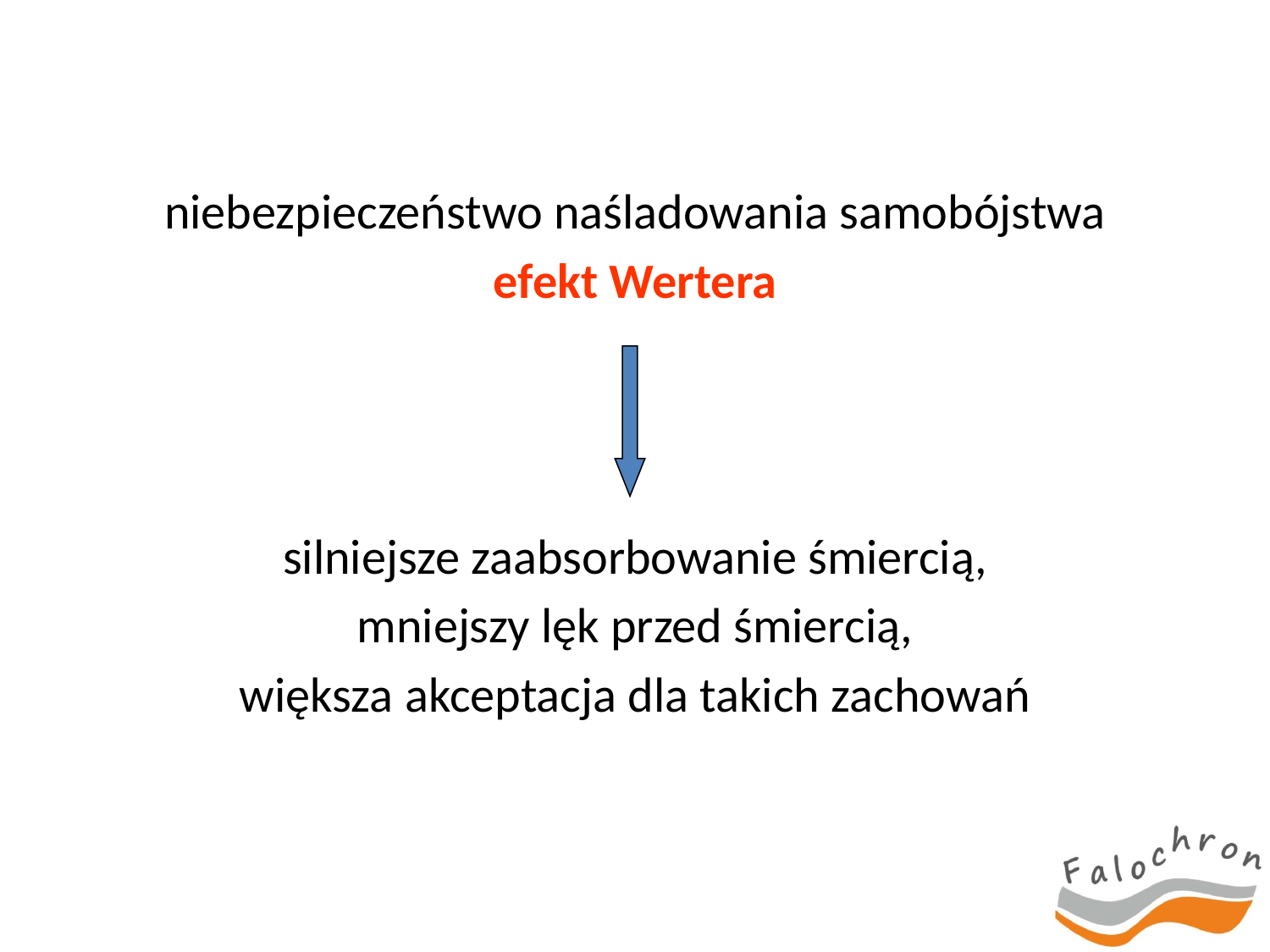

niebezpieczeństwo naśladowania samobójstwa
efekt Wertera

silniejsze zaabsorbowanie śmiercią,
mniejszy lęk przed śmiercią,
większa akceptacja dla takich zachowań